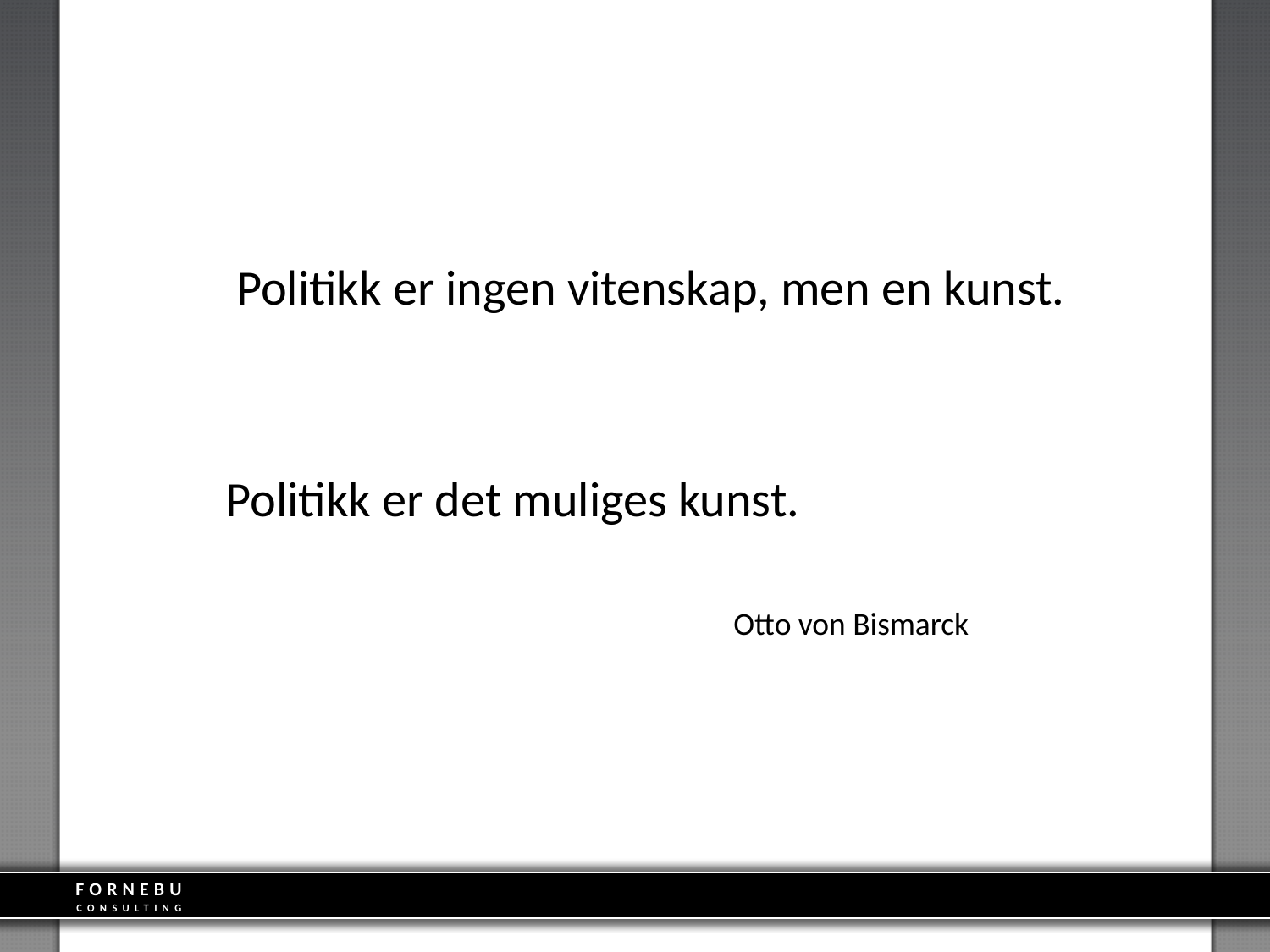

Politikk er ingen vitenskap, men en kunst.

Politikk er det muliges kunst.

				Otto von Bismarck